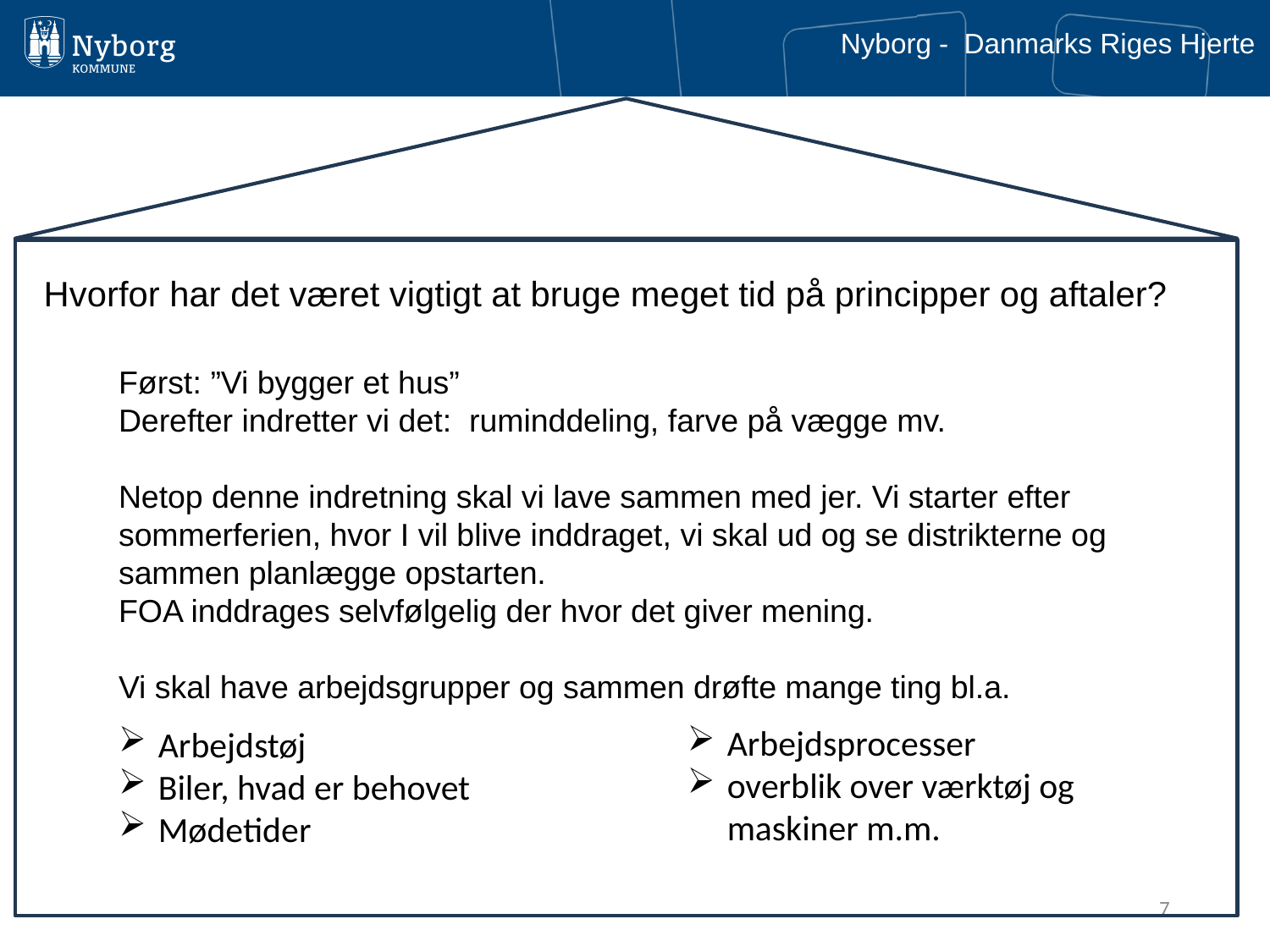

# Hvorfor har det været vigtigt at bruge meget tid på principper og aftaler?

Først: ”Vi bygger et hus”
Derefter indretter vi det:  ruminddeling, farve på vægge mv.

Netop denne indretning skal vi lave sammen med jer. Vi starter efter sommerferien, hvor I vil blive inddraget, vi skal ud og se distrikterne og sammen planlægge opstarten.
FOA inddrages selvfølgelig der hvor det giver mening.

Vi skal have arbejdsgrupper og sammen drøfte mange ting bl.a.

Arbejdsprocesser
overblik over værktøj og maskiner m.m.
Arbejdstøj
Biler, hvad er behovet
Mødetider
7